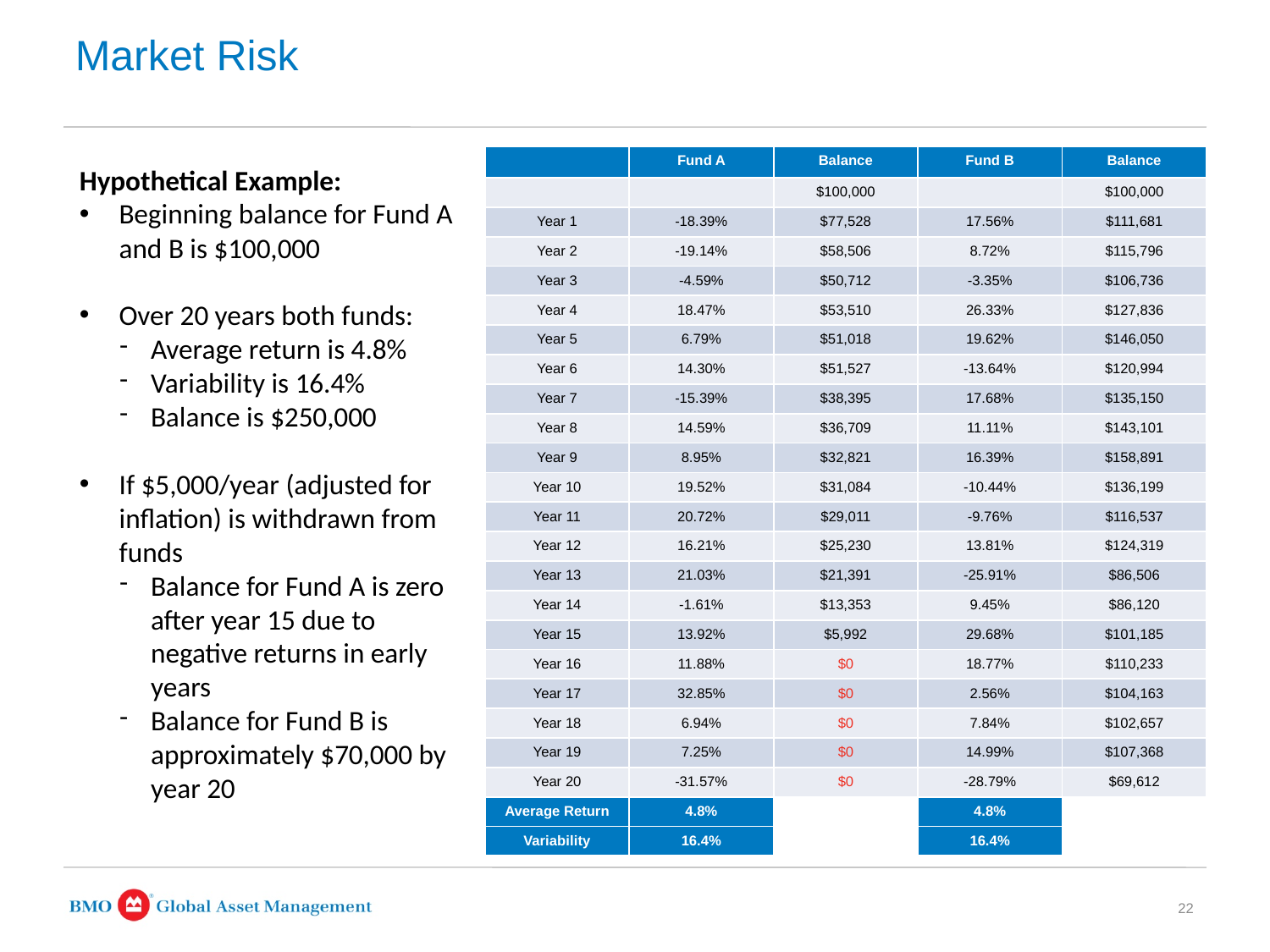

# Market Risk
|  | Fund A | Balance | Fund B | Balance |
| --- | --- | --- | --- | --- |
|  |  | $100,000 |  | $100,000 |
| Year 1 | -18.39% | $77,528 | 17.56% | $111,681 |
| Year 2 | -19.14% | $58,506 | 8.72% | $115,796 |
| Year 3 | -4.59% | $50,712 | -3.35% | $106,736 |
| Year 4 | 18.47% | $53,510 | 26.33% | $127,836 |
| Year 5 | 6.79% | $51,018 | 19.62% | $146,050 |
| Year 6 | 14.30% | $51,527 | -13.64% | $120,994 |
| Year 7 | -15.39% | $38,395 | 17.68% | $135,150 |
| Year 8 | 14.59% | $36,709 | 11.11% | $143,101 |
| Year 9 | 8.95% | $32,821 | 16.39% | $158,891 |
| Year 10 | 19.52% | $31,084 | -10.44% | $136,199 |
| Year 11 | 20.72% | $29,011 | -9.76% | $116,537 |
| Year 12 | 16.21% | $25,230 | 13.81% | $124,319 |
| Year 13 | 21.03% | $21,391 | -25.91% | $86,506 |
| Year 14 | -1.61% | $13,353 | 9.45% | $86,120 |
| Year 15 | 13.92% | $5,992 | 29.68% | $101,185 |
| Year 16 | 11.88% | $0 | 18.77% | $110,233 |
| Year 17 | 32.85% | $0 | 2.56% | $104,163 |
| Year 18 | 6.94% | $0 | 7.84% | $102,657 |
| Year 19 | 7.25% | $0 | 14.99% | $107,368 |
| Year 20 | -31.57% | $0 | -28.79% | $69,612 |
| Average Return | 4.8% |  | 4.8% |  |
| Variability | 16.4% |  | 16.4% |  |
Hypothetical Example:
Beginning balance for Fund A and B is $100,000

Over 20 years both funds:
Average return is 4.8%
Variability is 16.4%
Balance is $250,000

If $5,000/year (adjusted for inflation) is withdrawn from funds
Balance for Fund A is zero after year 15 due to negative returns in early years
Balance for Fund B is approximately $70,000 by year 20
22